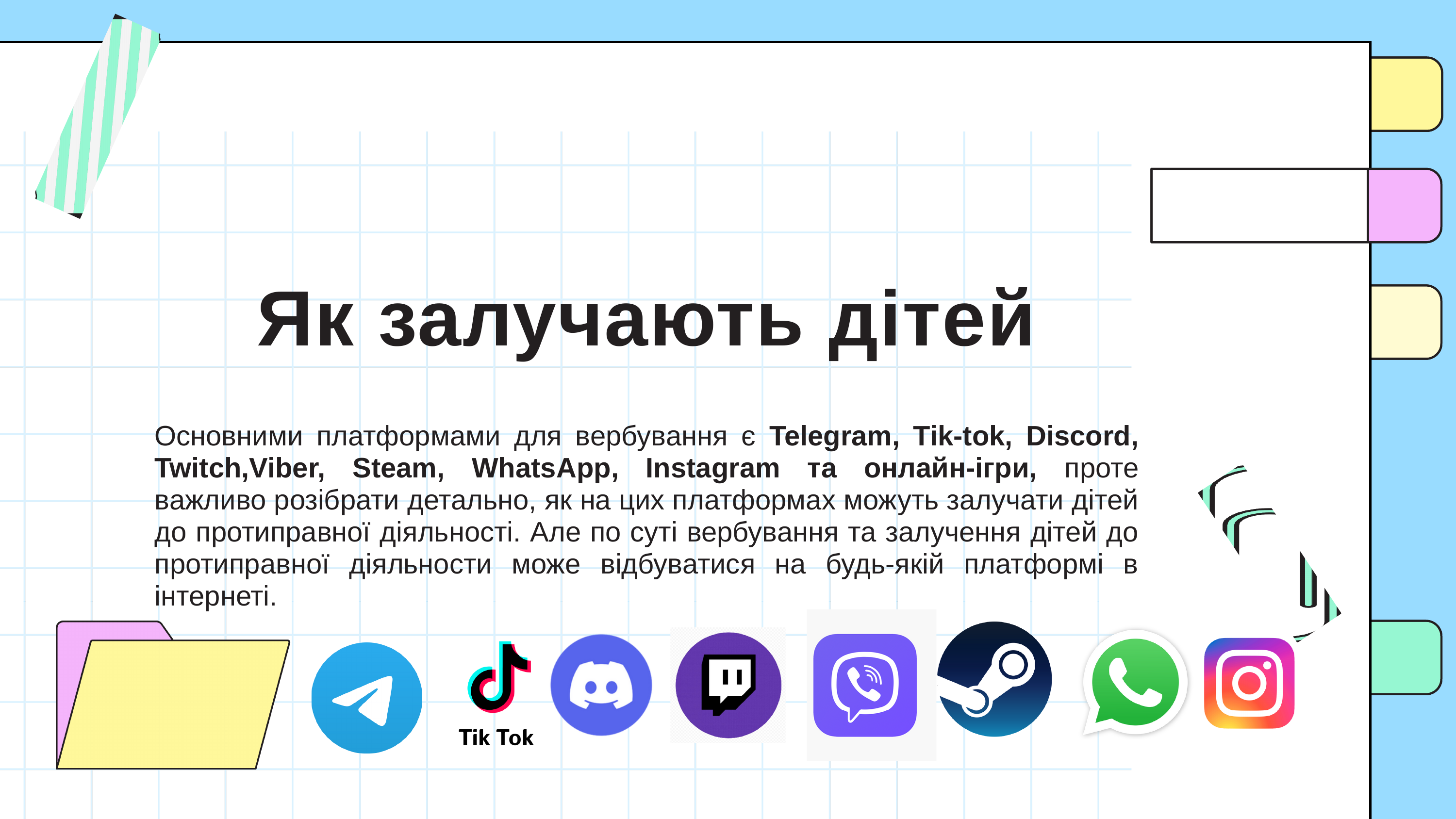

Як залучають дітей
Основними платформами для вербування є Telegram, Tik-tok, Discord, Twitch,Viber, Steam, WhatsApp, Instagram та онлайн-ігри, проте важливо розібрати детально, як на цих платформах можуть залучати дітей до протиправної діяльності. Але по суті вербування та залучення дітей до протиправної діяльности може відбуватися на будь-якій платформі в інтернеті.